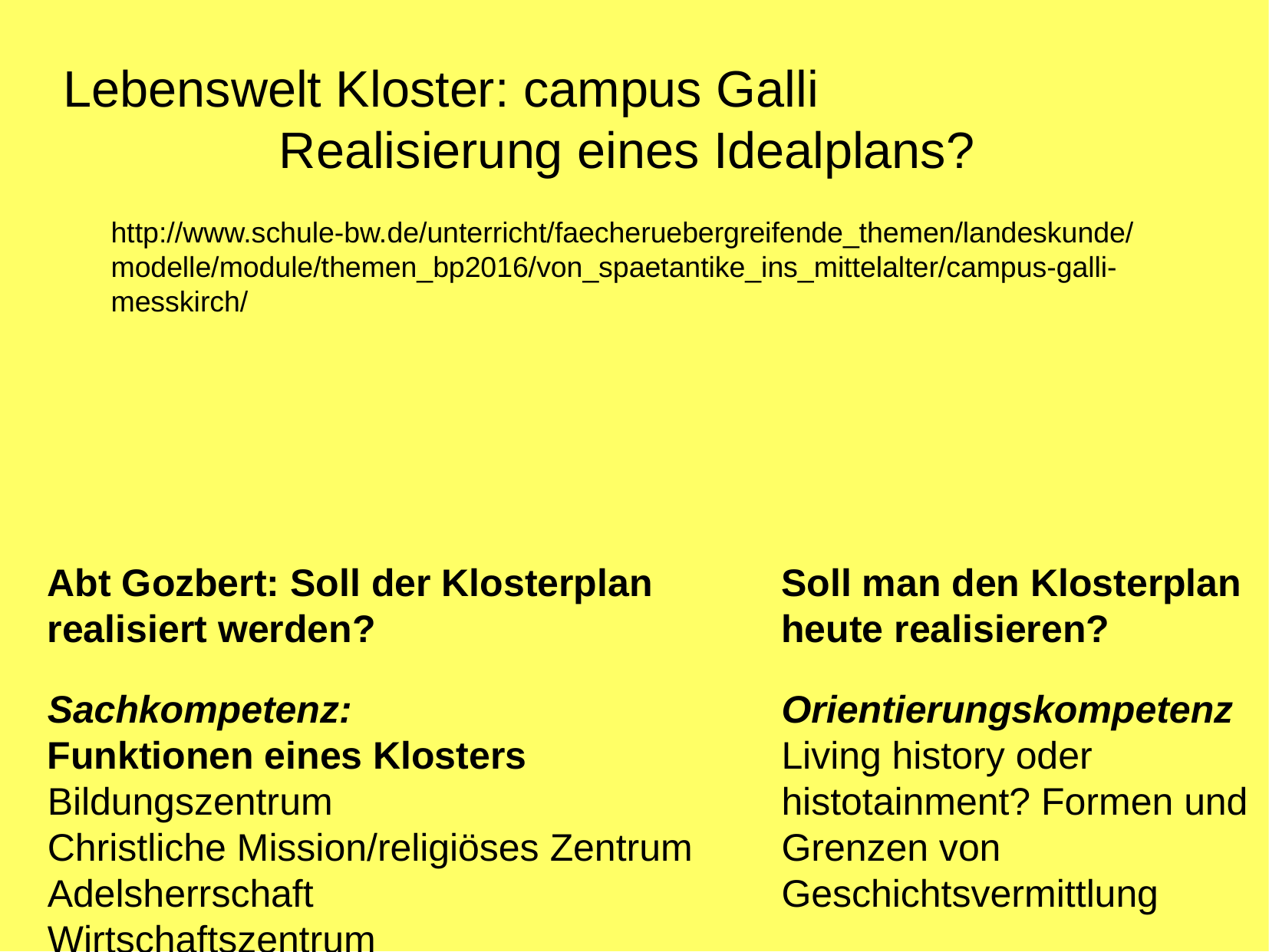

Lebenswelt Kloster: campus Galli
Realisierung eines Idealplans?
http://www.schule-bw.de/unterricht/faecheruebergreifende_themen/landeskunde/modelle/module/themen_bp2016/von_spaetantike_ins_mittelalter/campus-galli-messkirch/

Abt Gozbert: Soll der Klosterplan realisiert werden?

Sachkompetenz:
Funktionen eines Klosters
Bildungszentrum
Christliche Mission/religiöses Zentrum
Adelsherrschaft
Wirtschaftszentrum
Soll man den Klosterplan heute realisieren?

Orientierungskompetenz
Living history oder histotainment? Formen und Grenzen von Geschichtsvermittlung